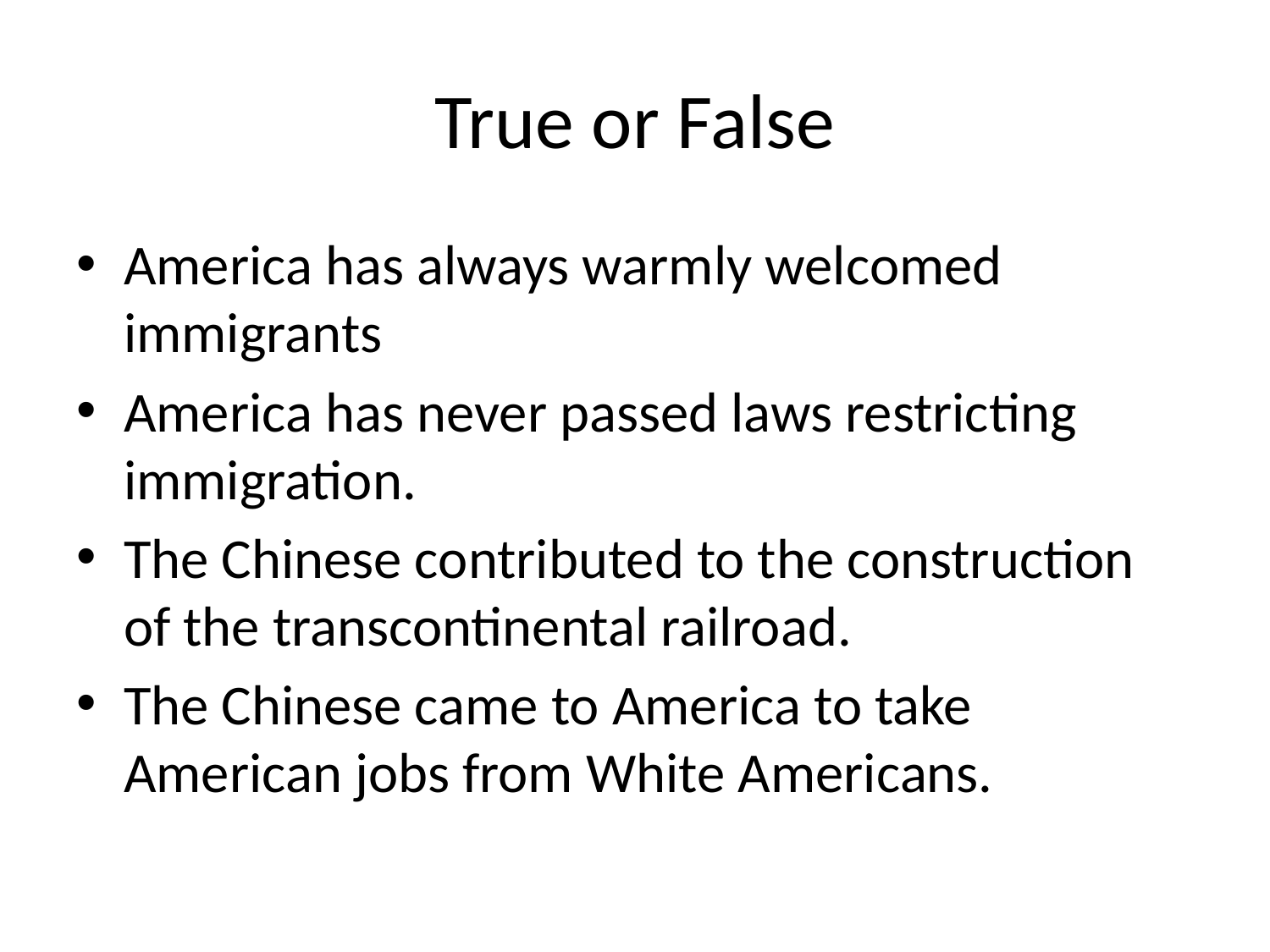

# True or False
America has always warmly welcomed immigrants
America has never passed laws restricting immigration.
The Chinese contributed to the construction of the transcontinental railroad.
The Chinese came to America to take American jobs from White Americans.